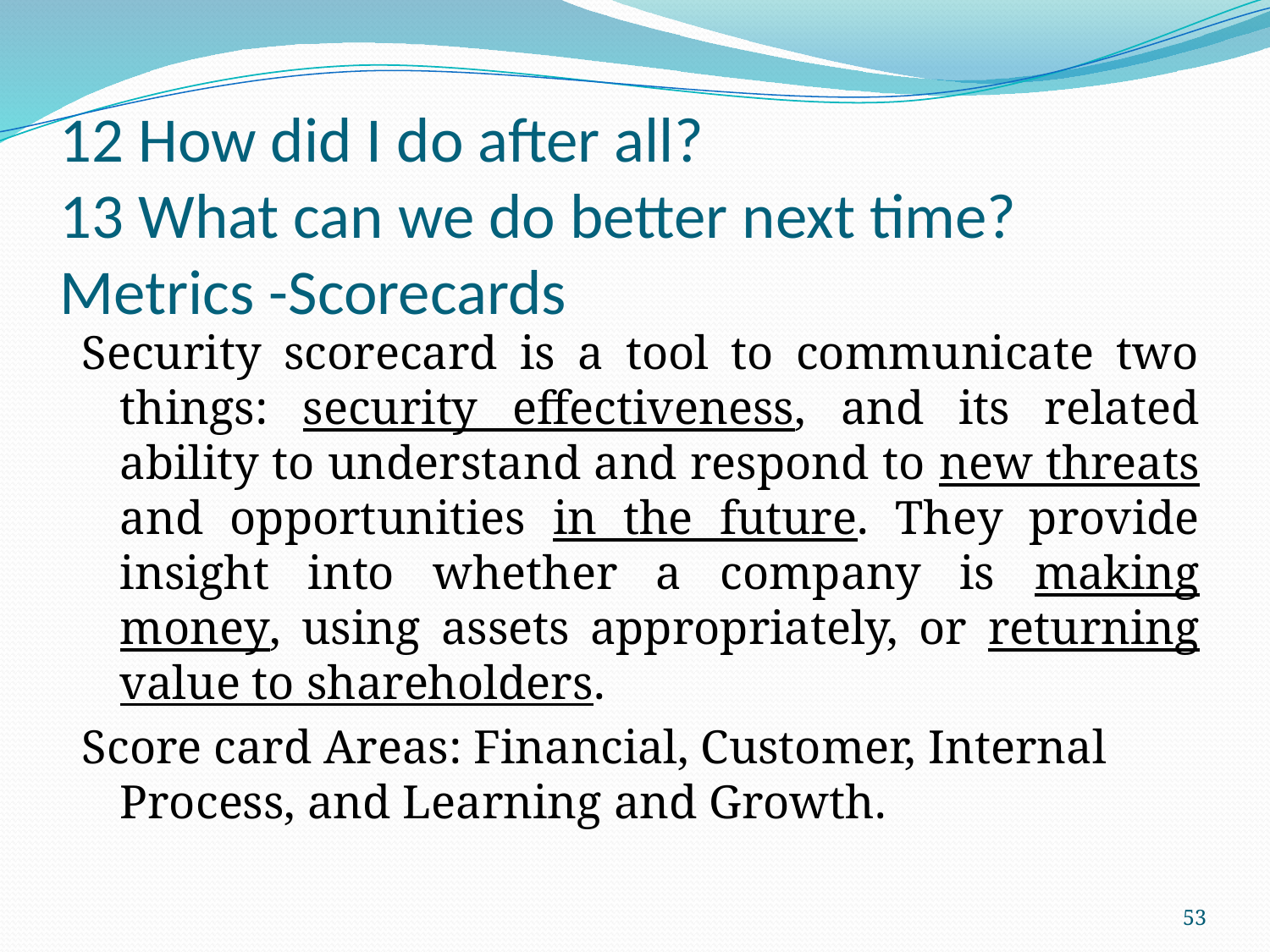

# 12 How did I do after all? 13 What can we do better next time? Metrics -Scorecards
Security scorecard is a tool to communicate two things: security effectiveness, and its related ability to understand and respond to new threats and opportunities in the future. They provide insight into whether a company is making money, using assets appropriately, or returning value to shareholders.
Score card Areas: Financial, Customer, Internal Process, and Learning and Growth.
53